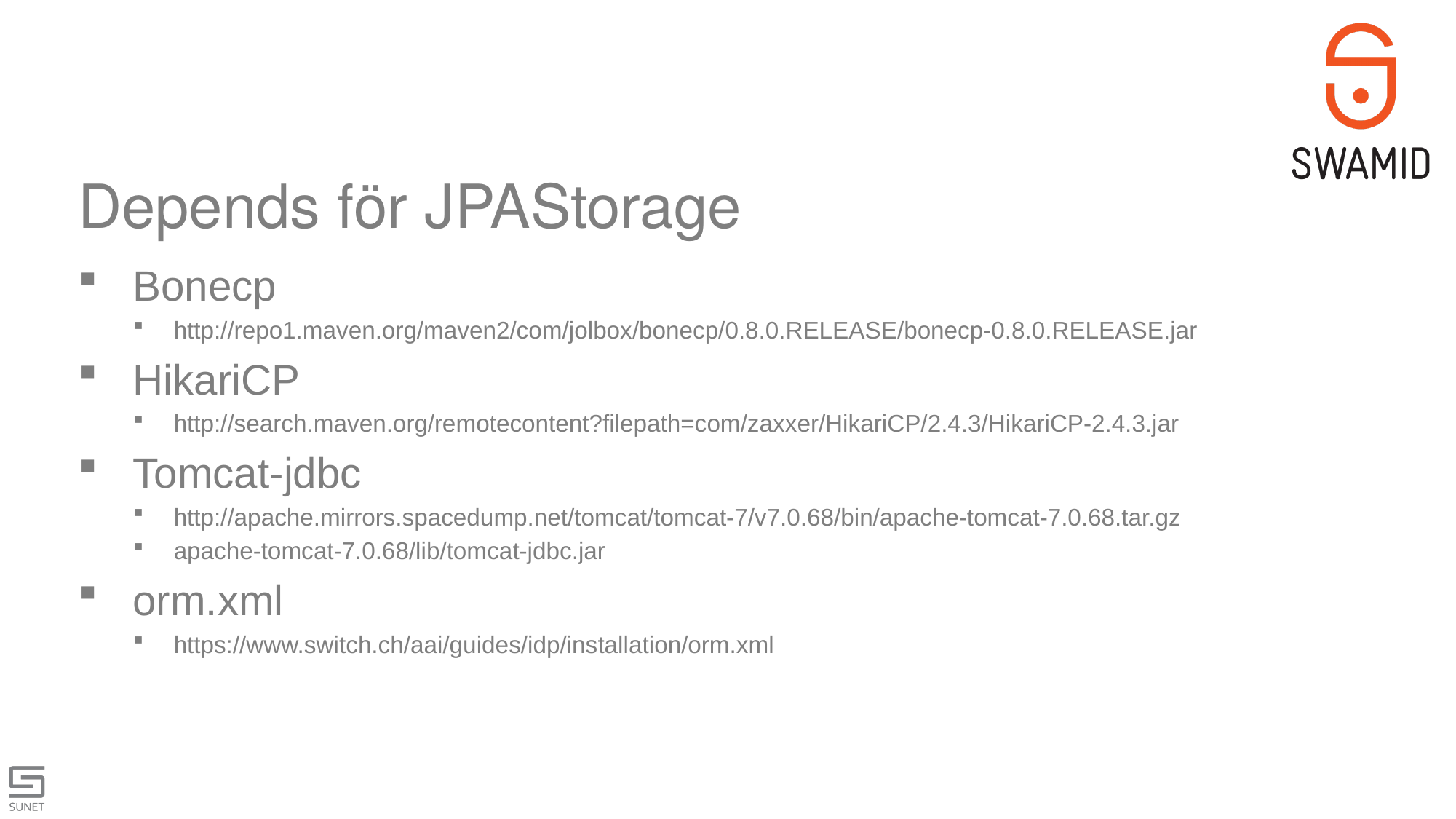

# Depends för JPAStorage
Bonecp
http://repo1.maven.org/maven2/com/jolbox/bonecp/0.8.0.RELEASE/bonecp-0.8.0.RELEASE.jar
HikariCP
http://search.maven.org/remotecontent?filepath=com/zaxxer/HikariCP/2.4.3/HikariCP-2.4.3.jar
Tomcat-jdbc
http://apache.mirrors.spacedump.net/tomcat/tomcat-7/v7.0.68/bin/apache-tomcat-7.0.68.tar.gz
apache-tomcat-7.0.68/lib/tomcat-jdbc.jar
orm.xml
https://www.switch.ch/aai/guides/idp/installation/orm.xml